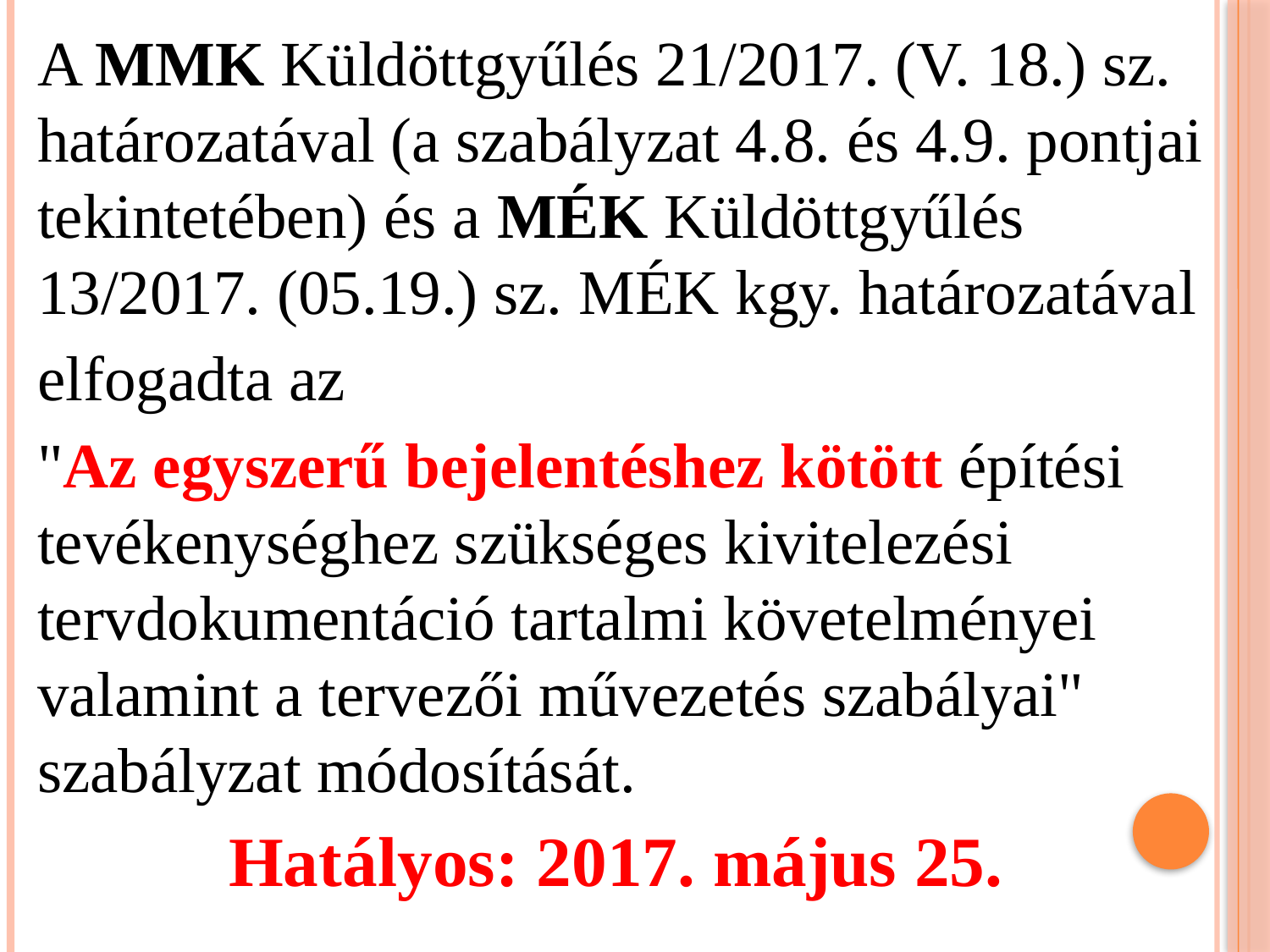

A MMK Küldöttgyűlés 21/2017. (V. 18.) sz. határozatával (a szabályzat 4.8. és 4.9. pontjai tekintetében) és a MÉK Küldöttgyűlés 13/2017. (05.19.) sz. MÉK kgy. határozatával
elfogadta az
"Az egyszerű bejelentéshez kötött építési tevékenységhez szükséges kivitelezési tervdokumentáció tartalmi követelményei valamint a tervezői művezetés szabályai" szabályzat módosítását.
Hatályos: 2017. május 25.